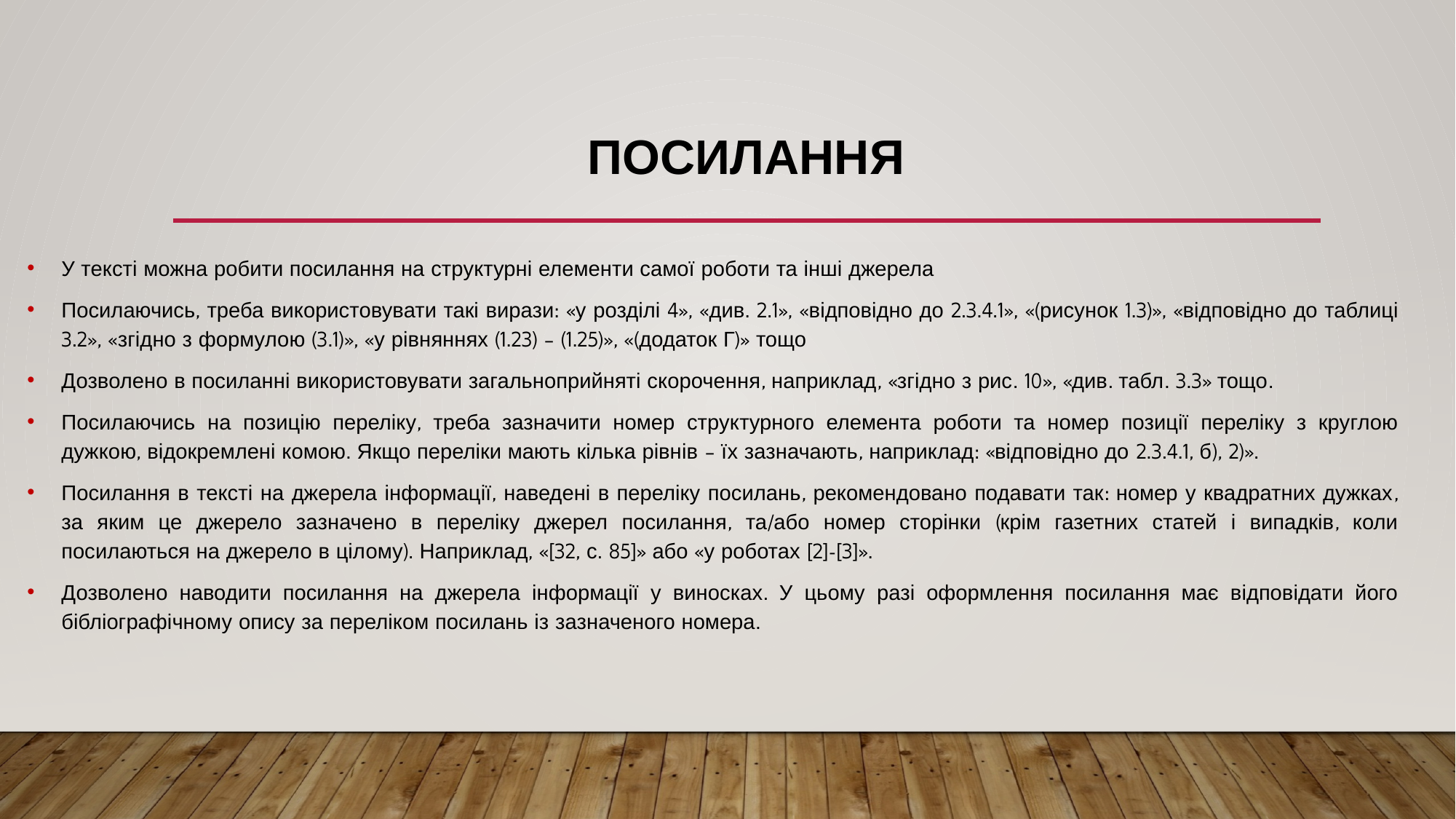

# Посилання
У тексті можна робити посилання на структурні елементи самої роботи та інші джерела
Посилаючись, треба використовувати такі вирази: «у розділі 4», «див. 2.1», «відповідно до 2.3.4.1», «(рисунок 1.3)», «відповідно до таблиці 3.2», «згідно з формулою (3.1)», «у рівняннях (1.23) – (1.25)», «(додаток Г)» тощо
Дозволено в посиланні використовувати загальноприйняті скорочення, наприклад, «згідно з рис. 10», «див. табл. 3.3» тощо.
Посилаючись на позицію переліку, треба зазначити номер структурного елемента роботи та номер позиції переліку з круглою дужкою, відокремлені комою. Якщо переліки мають кілька рівнів – їх зазначають, наприклад: «відповідно до 2.3.4.1, б), 2)».
Посилання в тексті на джерела інформації, наведені в переліку посилань, рекомендовано подавати так: номер у квадратних дужках, за яким це джерело зазначено в переліку джерел посилання, та/або номер сторінки (крім газетних статей і випадків, коли посилаються на джерело в цілому). Наприклад, «[32, с. 85]» або «у роботах [2]-[3]».
Дозволено наводити посилання на джерела інформації у виносках. У цьому разі оформлення посилання має відповідати його бібліографічному опису за переліком посилань із зазначеного номера.